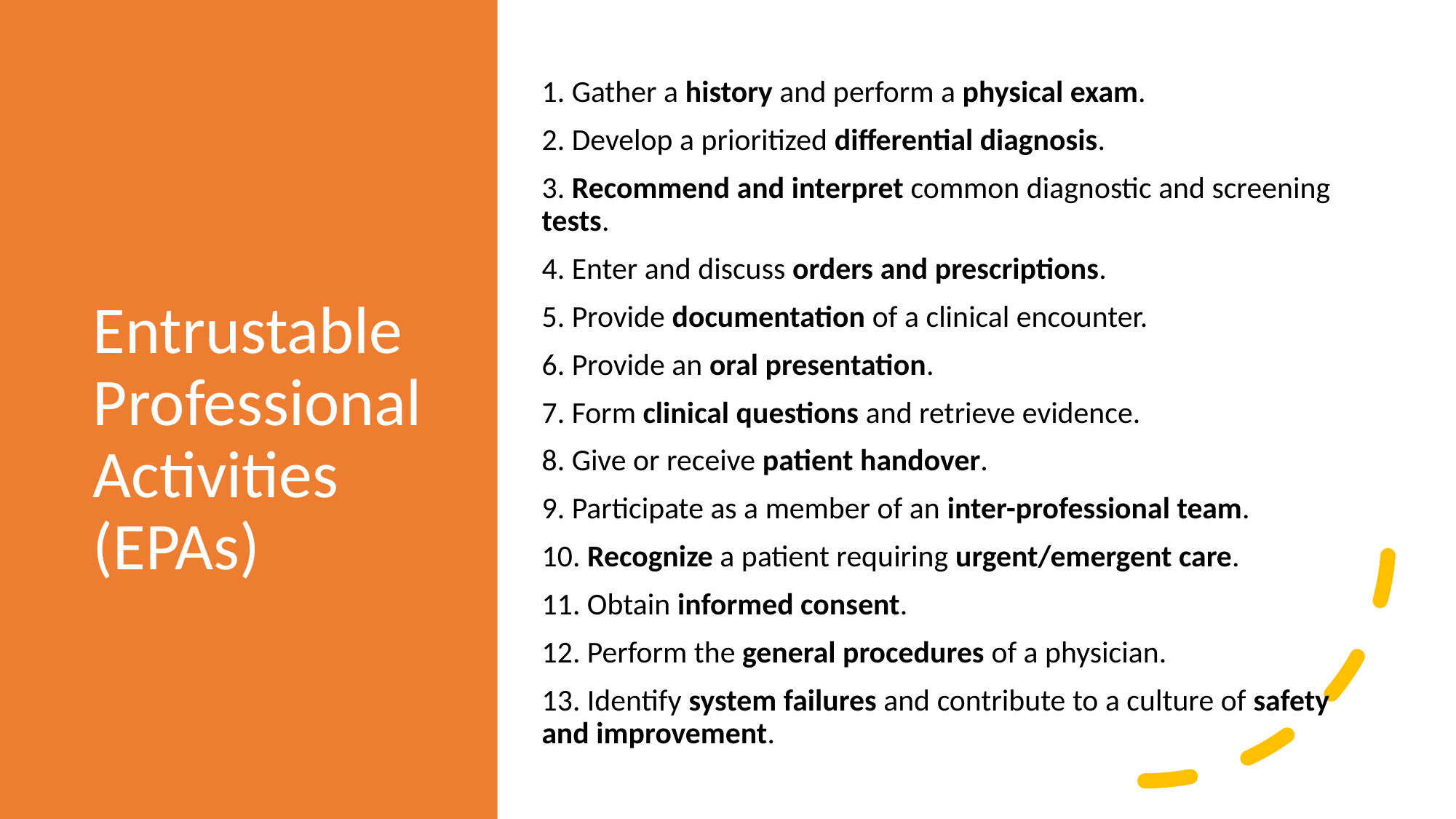

# Entrustable Professional Activities (EPAs)
1. Gather a history and perform a physical exam.
2. Develop a prioritized differential diagnosis.
3. Recommend and interpret common diagnostic and screening tests.
4. Enter and discuss orders and prescriptions.
5. Provide documentation of a clinical encounter.
6. Provide an oral presentation.
7. Form clinical questions and retrieve evidence.
8. Give or receive patient handover.
9. Participate as a member of an inter-professional team.
10. Recognize a patient requiring urgent/emergent care.
11. Obtain informed consent.
12. Perform the general procedures of a physician.
13. Identify system failures and contribute to a culture of safety and improvement.